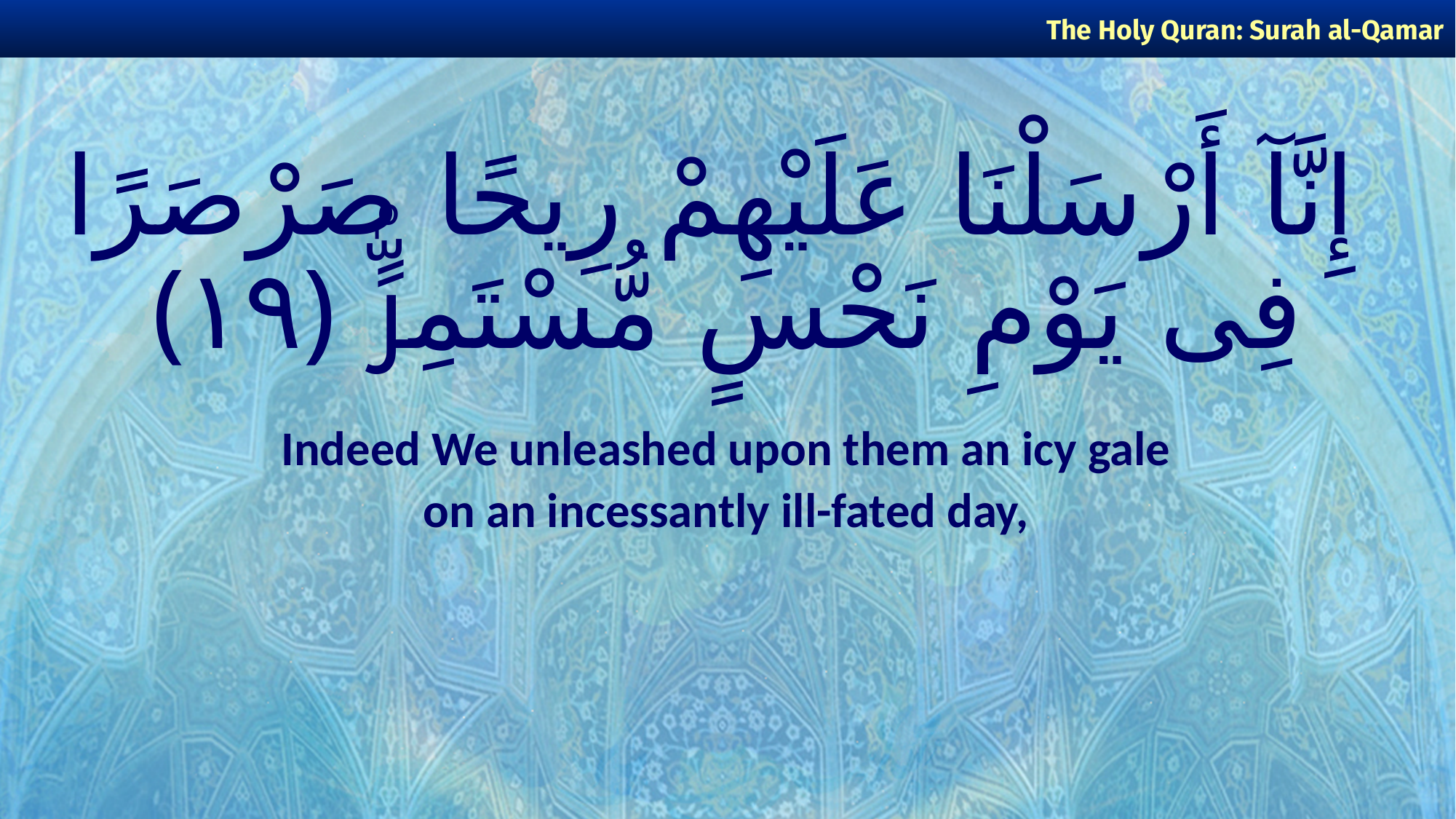

The Holy Quran: Surah al-Qamar
# إِنَّآ أَرْسَلْنَا عَلَيْهِمْ رِيحًا صَرْصَرًا فِى يَوْمِ نَحْسٍ مُّسْتَمِرٍّۢ ﴿١٩﴾
Indeed We unleashed upon them an icy gale
on an incessantly ill-fated day,